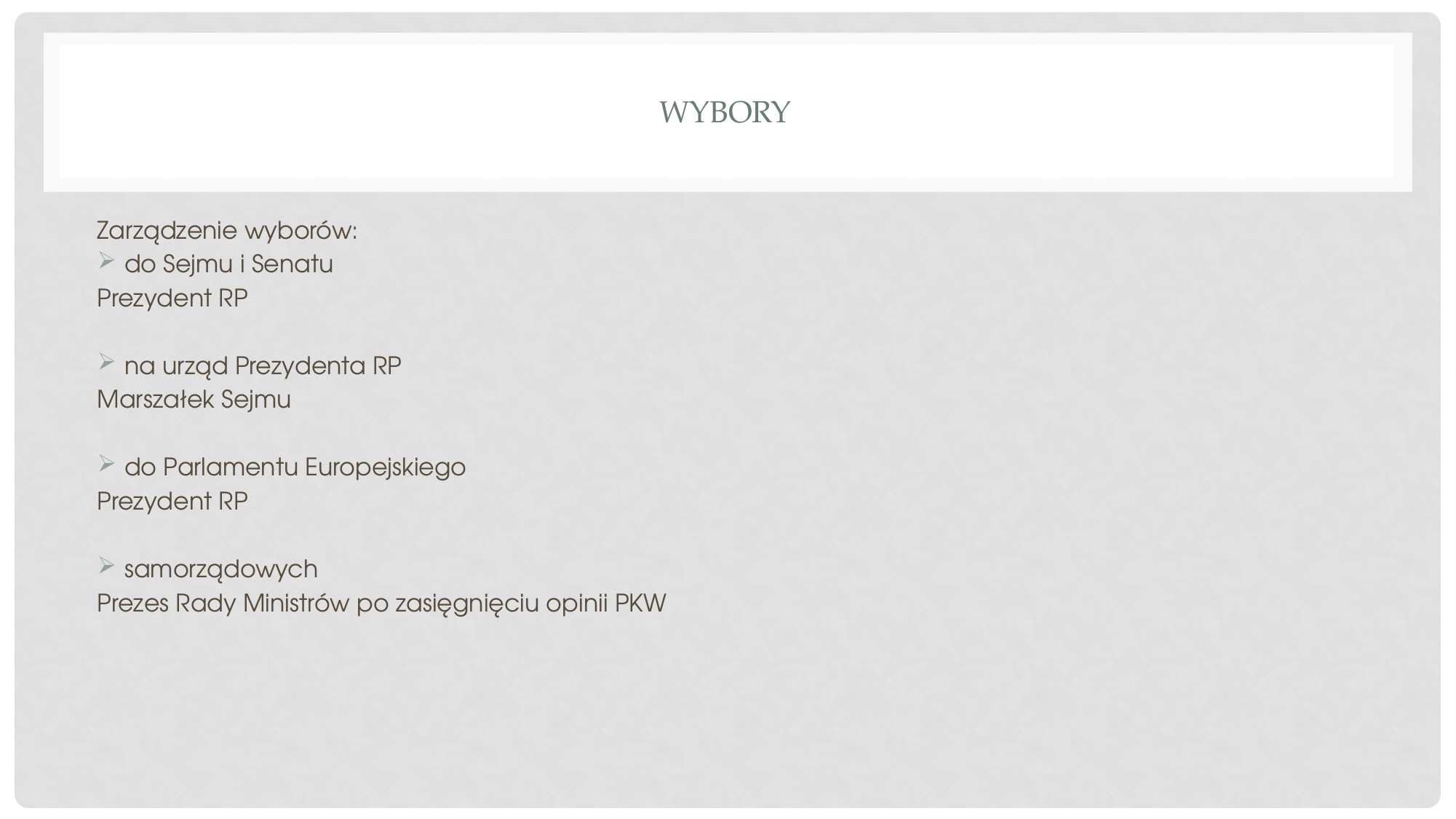

# wybory
Zarządzenie wyborów:
do Sejmu i Senatu
Prezydent RP

na urząd Prezydenta RP
Marszałek Sejmu

do Parlamentu Europejskiego
Prezydent RP

samorządowych
Prezes Rady Ministrów po zasięgnięciu opinii PKW